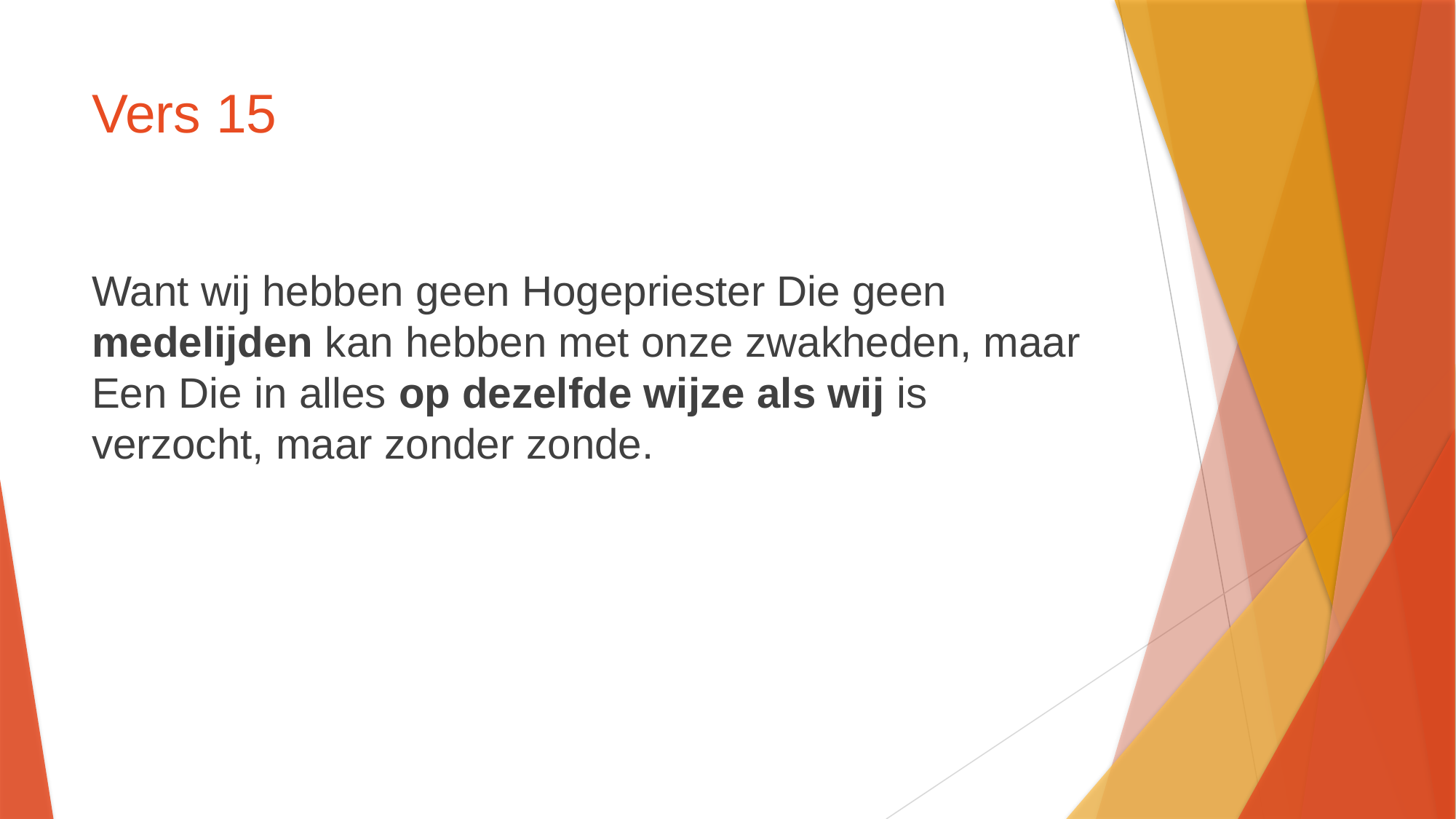

# Vers 15
Want wij hebben geen Hogepriester Die geen medelijden kan hebben met onze zwakheden, maar Een Die in alles op dezelfde wijze als wij is verzocht, maar zonder zonde.